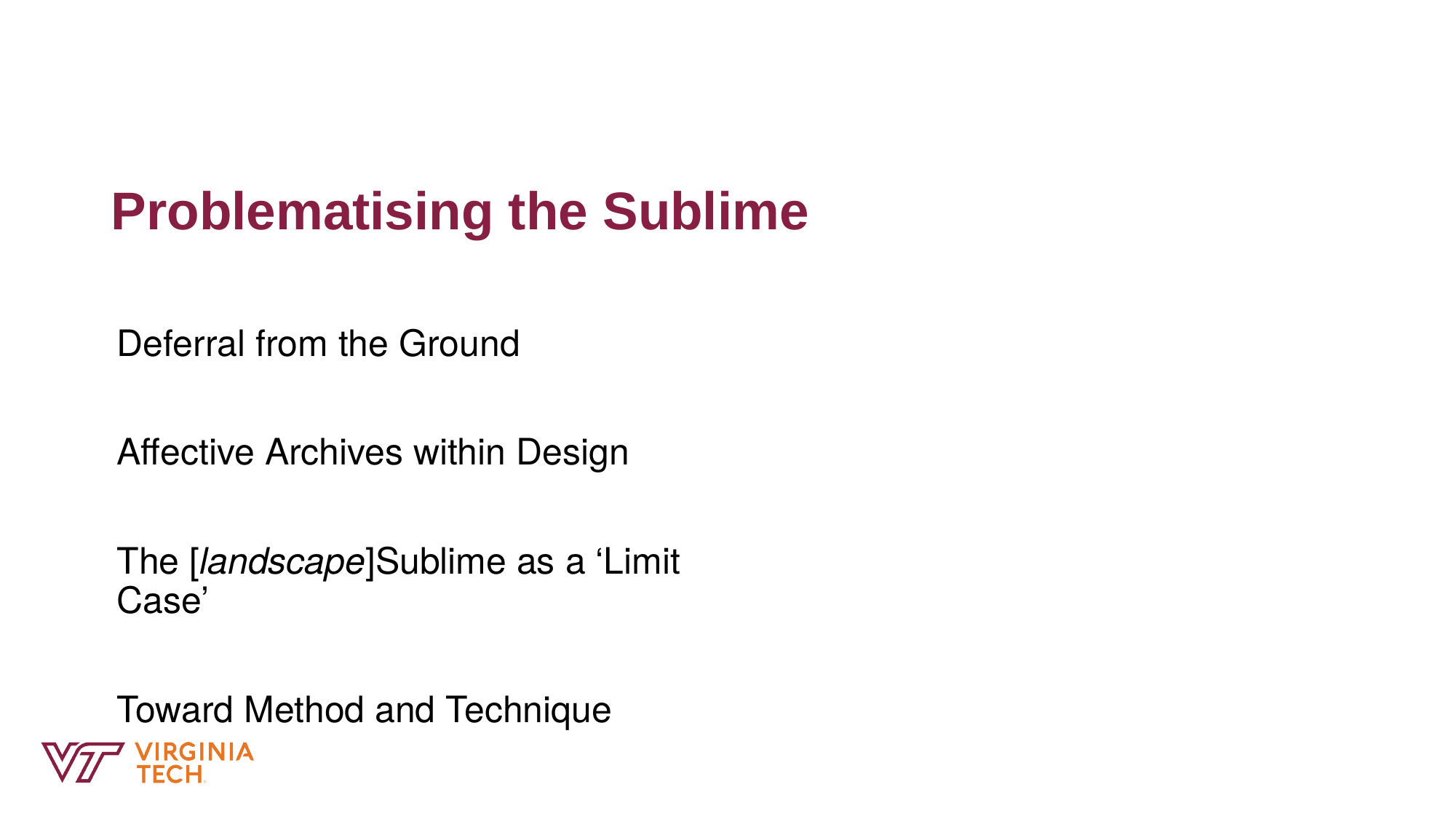

# Problematising the Sublime
Deferral from the Ground

Affective Archives within Design

The [landscape]Sublime as a ‘Limit Case’

Toward Method and Technique